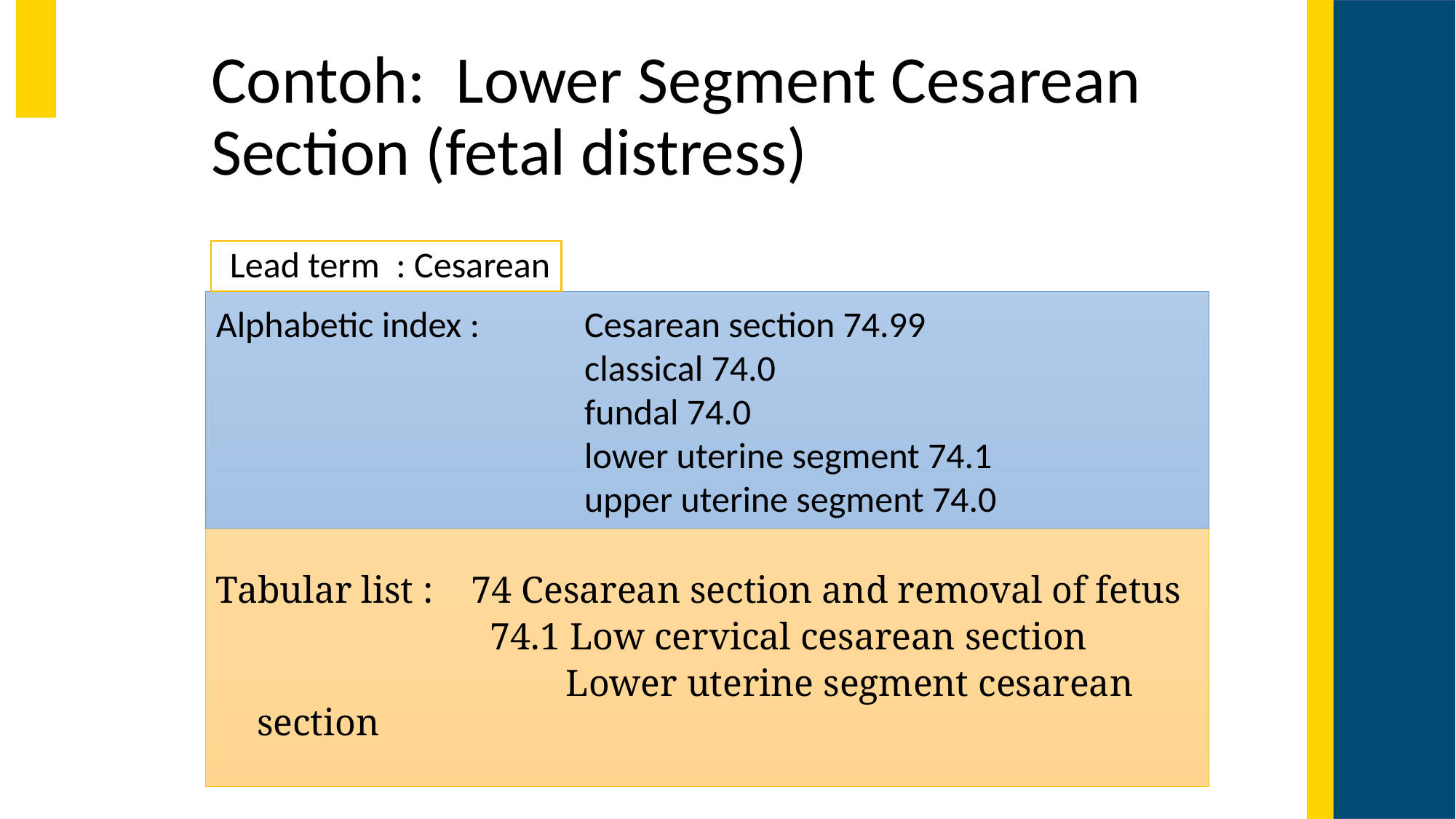

# Contoh:  Lower Segment Cesarean Section (fetal distress)
 Lead term  : Cesarean
Alphabetic index :  	Cesarean section 74.99
                                	classical 74.0
                                	fundal 74.0
                                	lower uterine segment 74.1
                                	upper uterine segment 74.0
Tabular list :    74 Cesarean section and removal of fetus
                             74.1 Low cervical cesarean section
                                     Lower uterine segment cesarean section